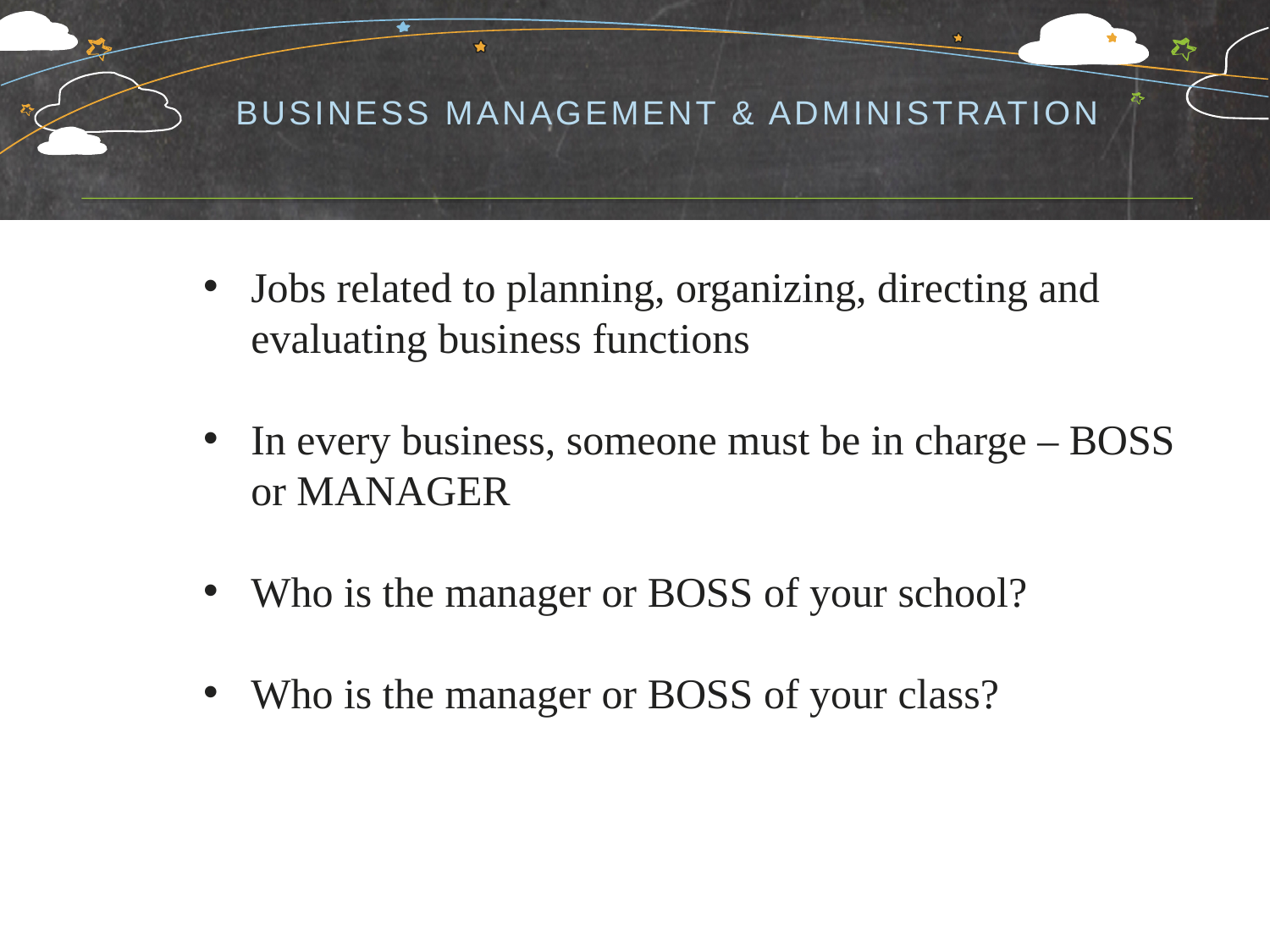

# Business Management & Administration
Jobs related to planning, organizing, directing and evaluating business functions
In every business, someone must be in charge – BOSS or MANAGER
Who is the manager or BOSS of your school?
Who is the manager or BOSS of your class?